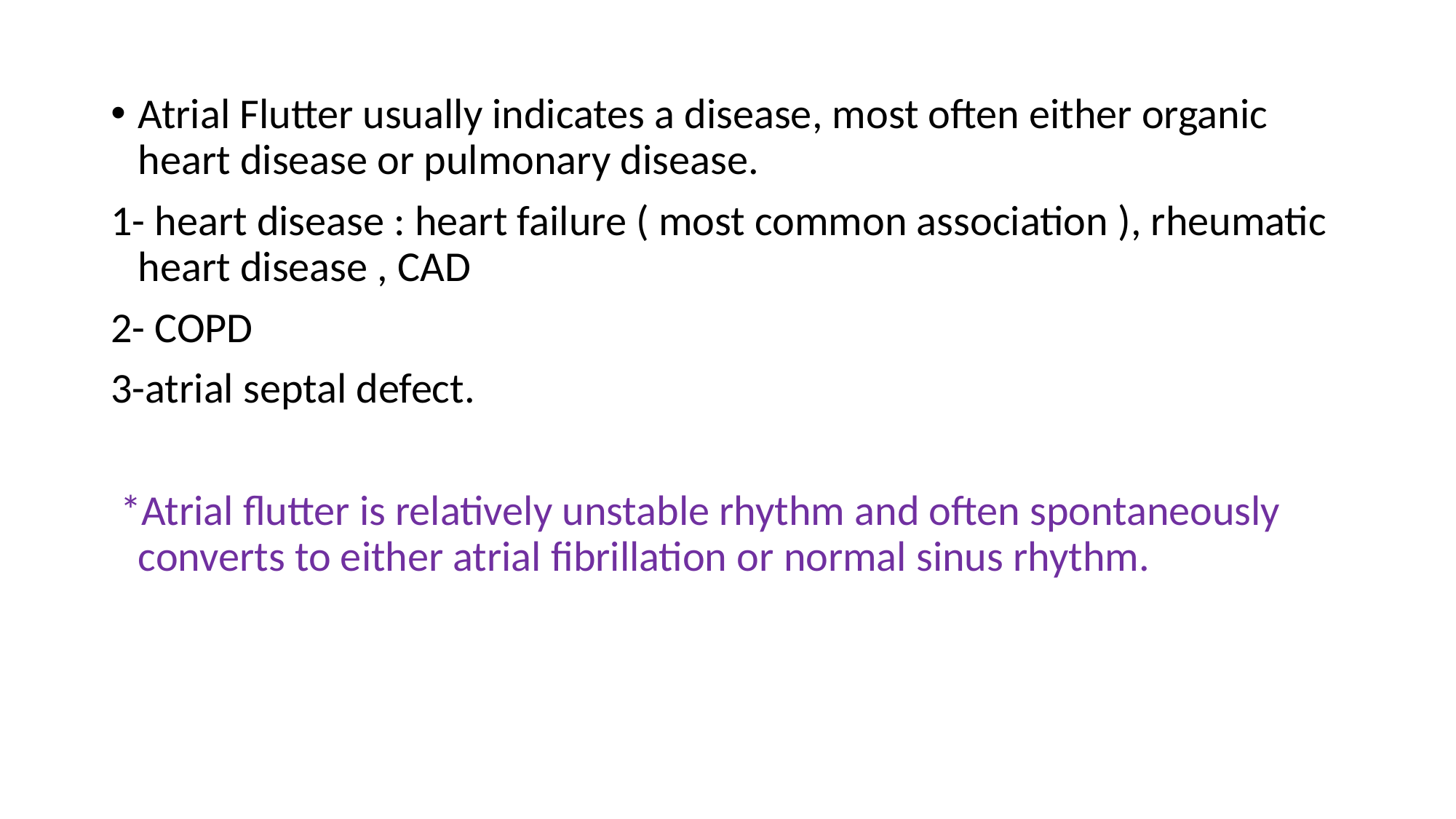

Atrial Flutter usually indicates a disease, most often either organic heart disease or pulmonary disease.
1- heart disease : heart failure ( most common association ), rheumatic  heart disease , CAD
2- COPD
3-atrial septal defect.

 *Atrial flutter is relatively unstable rhythm and often spontaneously converts to either atrial fibrillation or normal sinus rhythm.